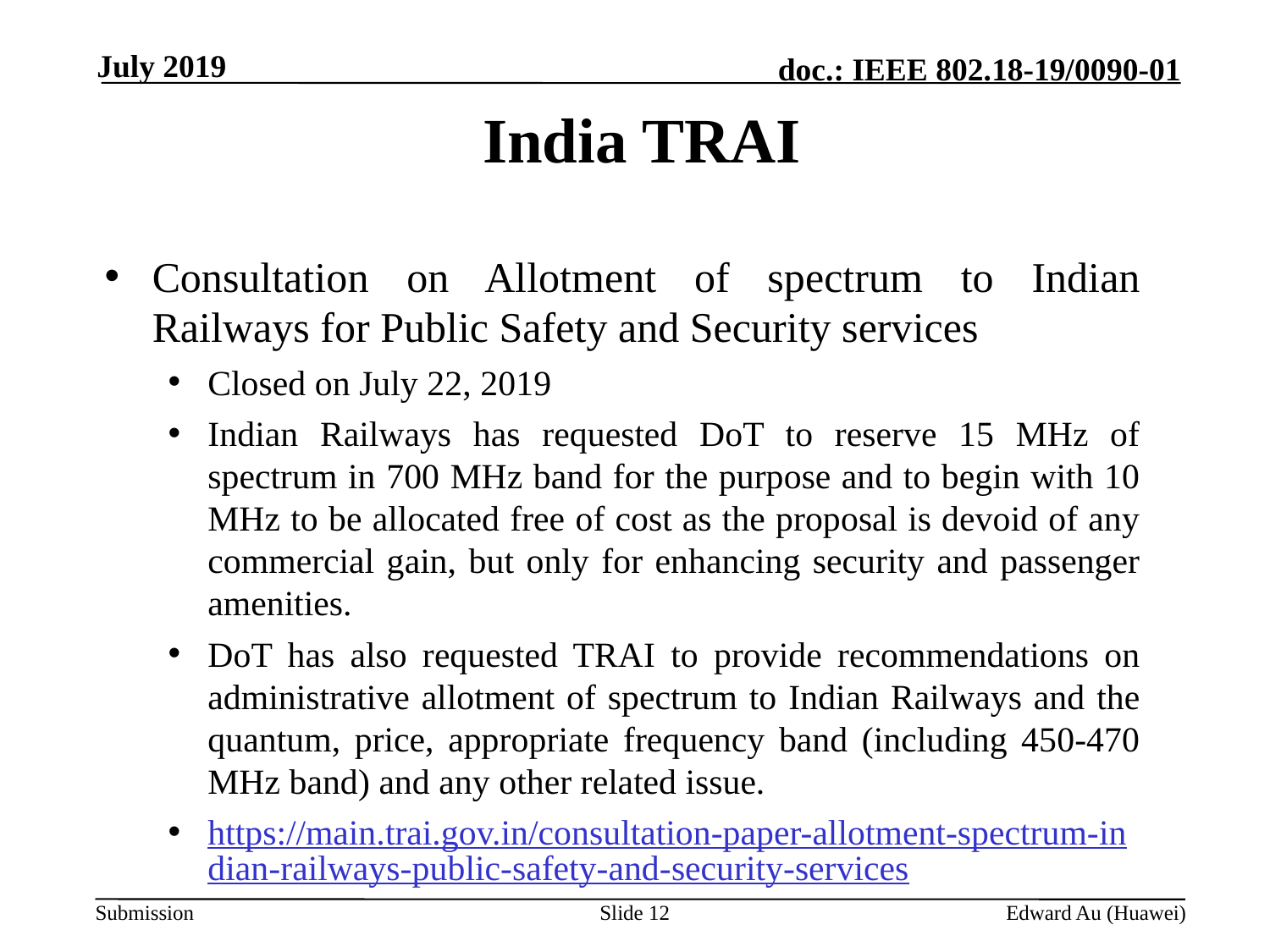

July 2019
# India TRAI
Consultation on Allotment of spectrum to Indian Railways for Public Safety and Security services
Closed on July 22, 2019
Indian Railways has requested DoT to reserve 15 MHz of spectrum in 700 MHz band for the purpose and to begin with 10 MHz to be allocated free of cost as the proposal is devoid of any commercial gain, but only for enhancing security and passenger amenities.
DoT has also requested TRAI to provide recommendations on administrative allotment of spectrum to Indian Railways and the quantum, price, appropriate frequency band (including 450-470 MHz band) and any other related issue.
https://main.trai.gov.in/consultation-paper-allotment-spectrum-indian-railways-public-safety-and-security-services

Slide 12
Edward Au (Huawei)